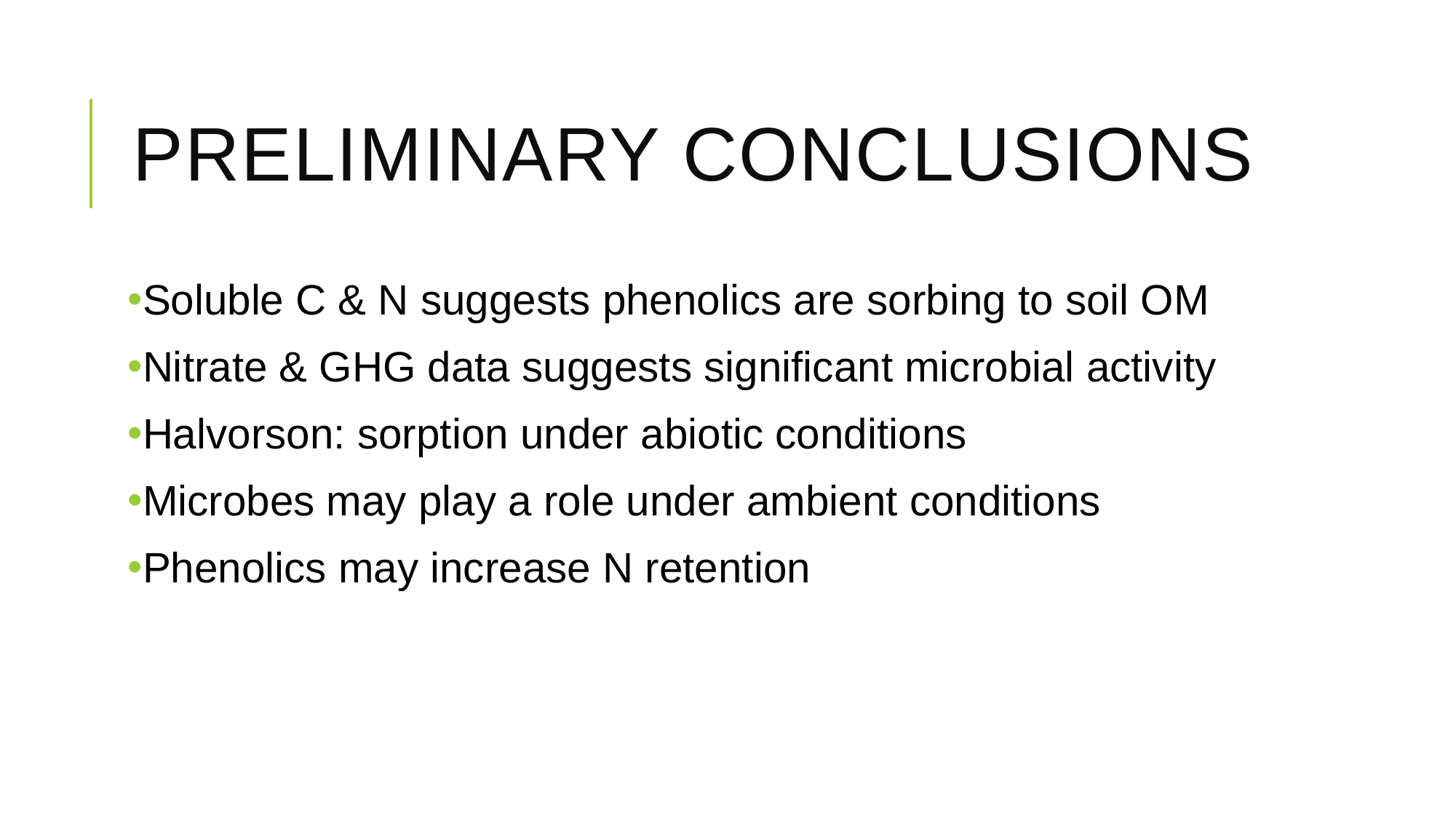

# Preliminary conclusions
Soluble C & N suggests phenolics are sorbing to soil OM
Nitrate & GHG data suggests significant microbial activity
Halvorson: sorption under abiotic conditions
Microbes may play a role under ambient conditions
Phenolics may increase N retention